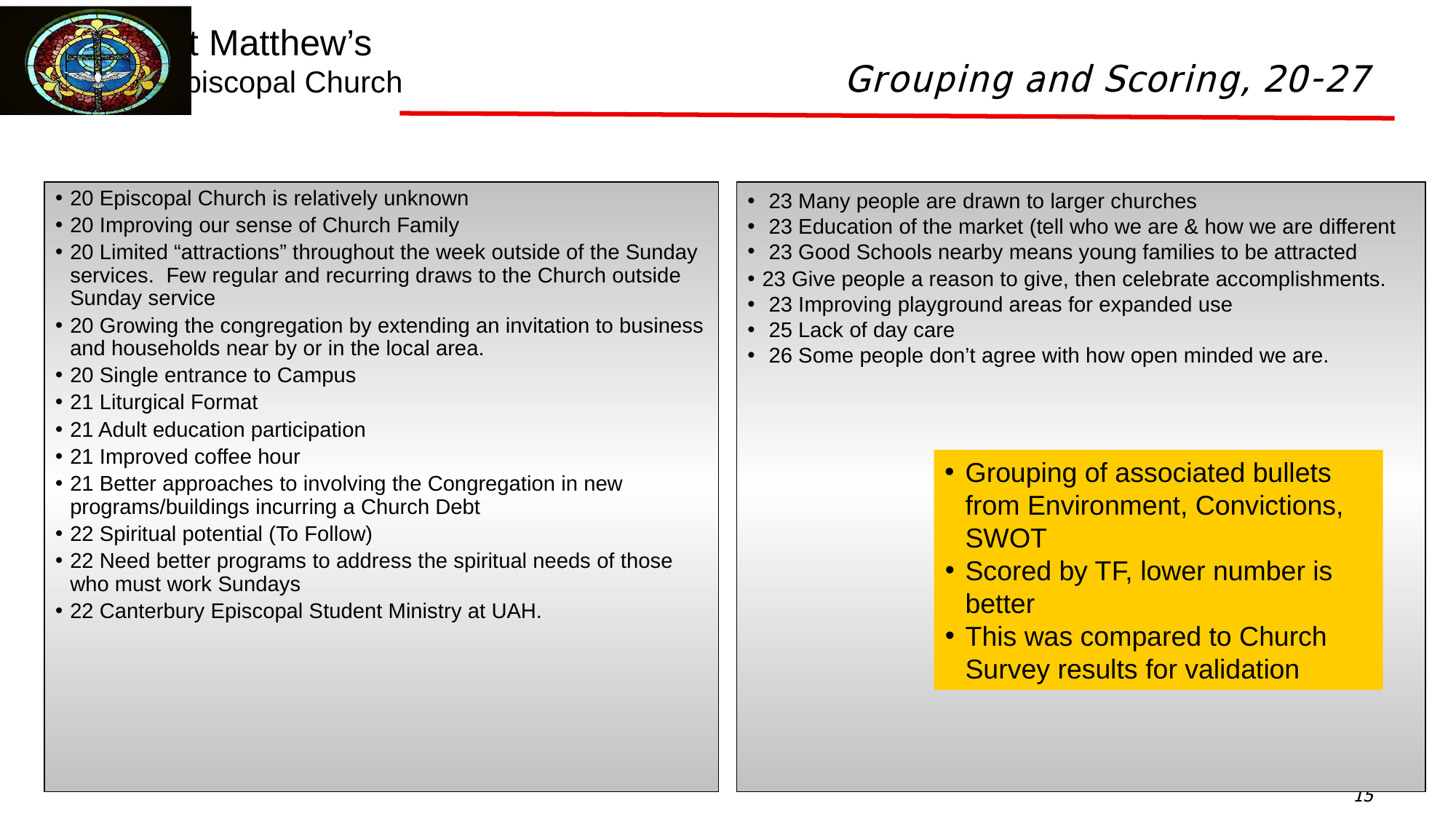

# Grouping and Scoring, 20-27
20 Episcopal Church is relatively unknown
20 Improving our sense of Church Family
20 Limited “attractions” throughout the week outside of the Sunday services.  Few regular and recurring draws to the Church outside Sunday service
20 Growing the congregation by extending an invitation to business and households near by or in the local area.
20 Single entrance to Campus
21 Liturgical Format
21 Adult education participation
21 Improved coffee hour
21 Better approaches to involving the Congregation in new programs/buildings incurring a Church Debt
22 Spiritual potential (To Follow)
22 Need better programs to address the spiritual needs of those who must work Sundays
22 Canterbury Episcopal Student Ministry at UAH.

23 Many people are drawn to larger churches
23 Education of the market (tell who we are & how we are different
23 Good Schools nearby means young families to be attracted
23 Give people a reason to give, then celebrate accomplishments.
23 Improving playground areas for expanded use
25 Lack of day care
26 Some people don’t agree with how open minded we are.

Grouping of associated bullets from Environment, Convictions, SWOT
Scored by TF, lower number is better
This was compared to Church Survey results for validation